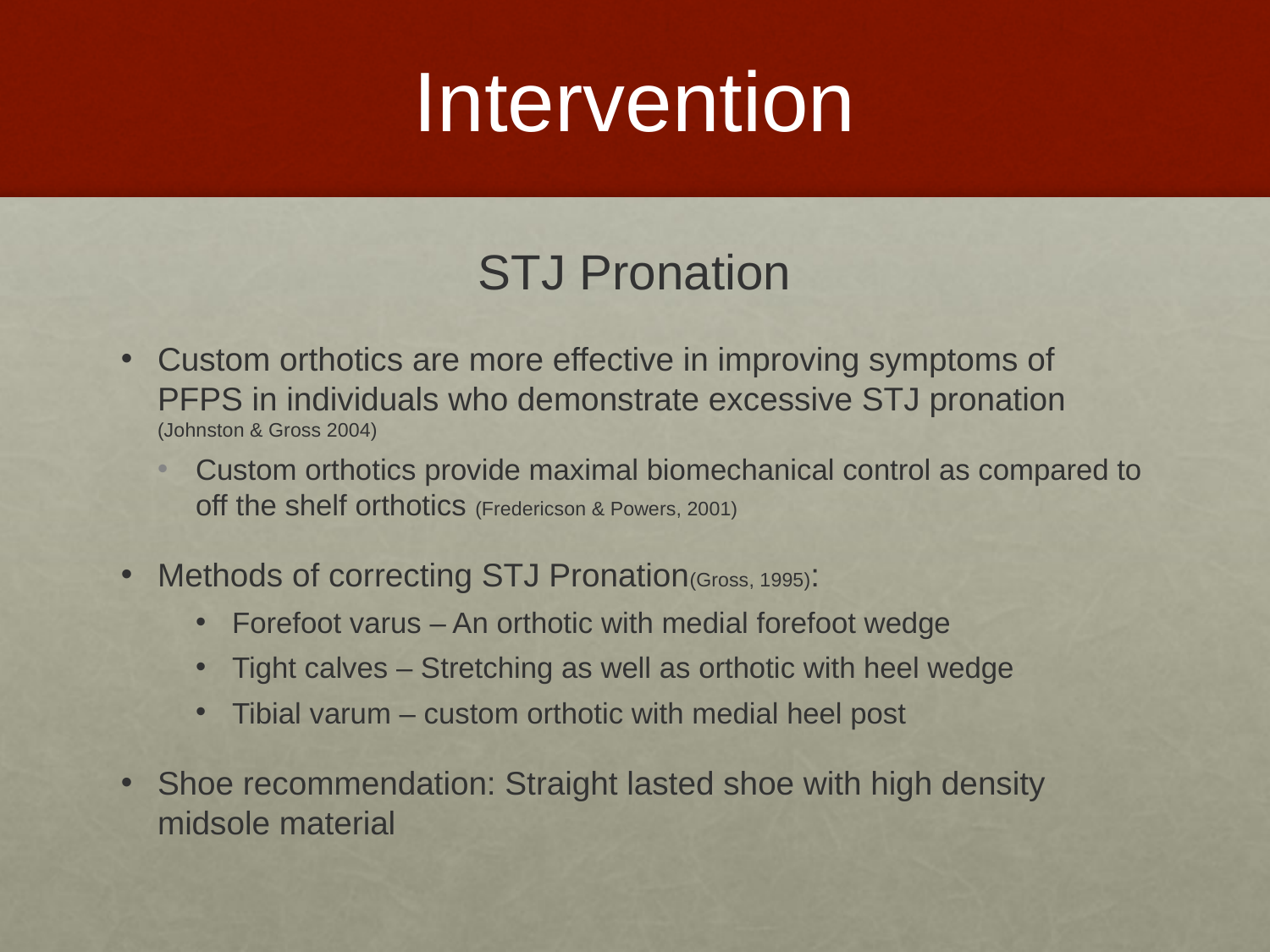

# Intervention
STJ Pronation
Custom orthotics are more effective in improving symptoms of PFPS in individuals who demonstrate excessive STJ pronation (Johnston & Gross 2004)
Custom orthotics provide maximal biomechanical control as compared to off the shelf orthotics (Fredericson & Powers, 2001)
Methods of correcting STJ Pronation(Gross, 1995):
Forefoot varus – An orthotic with medial forefoot wedge
Tight calves – Stretching as well as orthotic with heel wedge
Tibial varum – custom orthotic with medial heel post
Shoe recommendation: Straight lasted shoe with high density midsole material